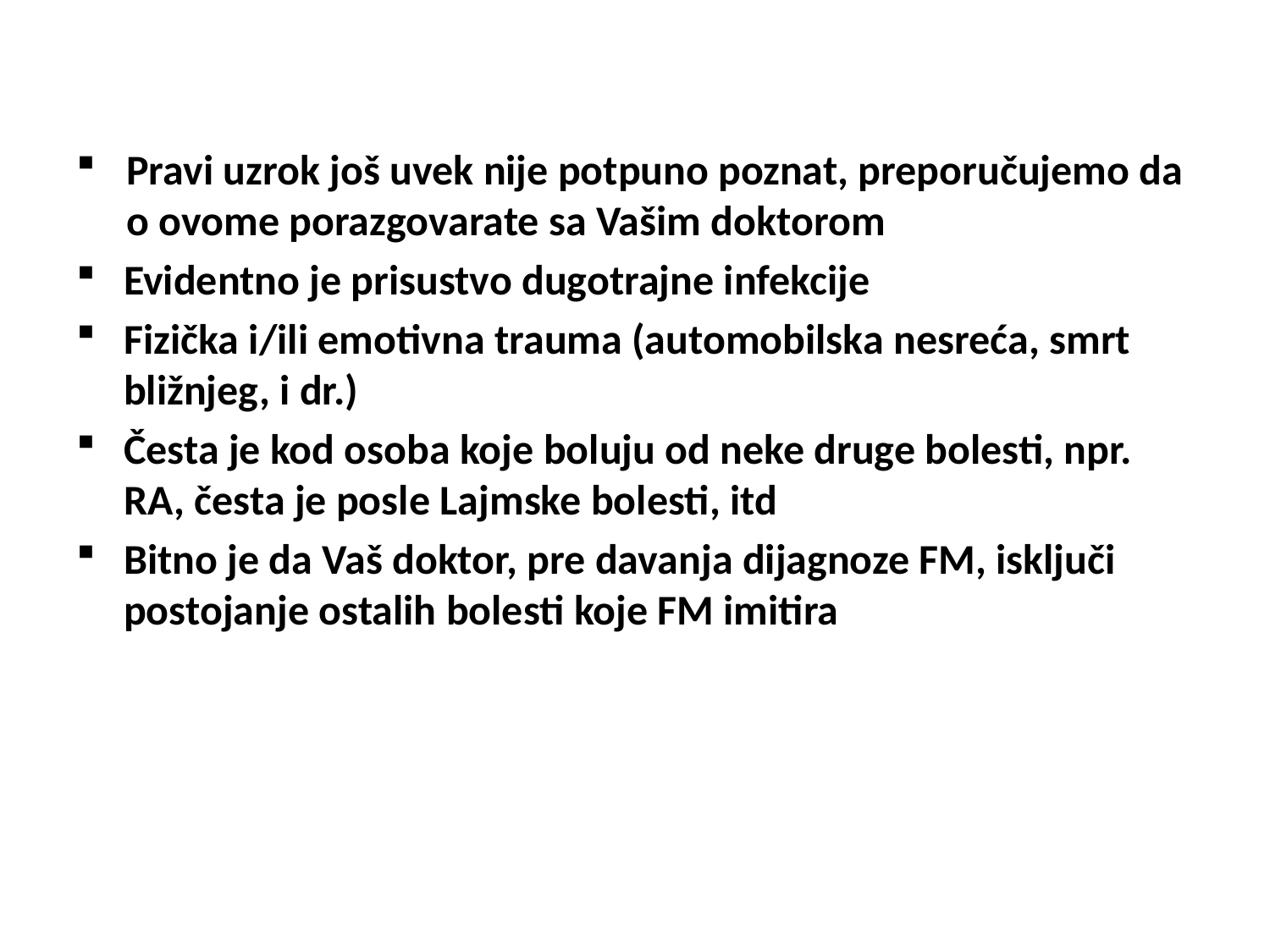

Pravi uzrok još uvek nije potpuno poznat, preporučujemo da o ovome porazgovarate sa Vašim doktorom
Evidentno je prisustvo dugotrajne infekcije
Fizička i/ili emotivna trauma (automobilska nesreća, smrt bližnjeg, i dr.)
Česta je kod osoba koje boluju od neke druge bolesti, npr. RA, česta je posle Lajmske bolesti, itd
Bitno je da Vaš doktor, pre davanja dijagnoze FM, isključi postojanje ostalih bolesti koje FM imitira